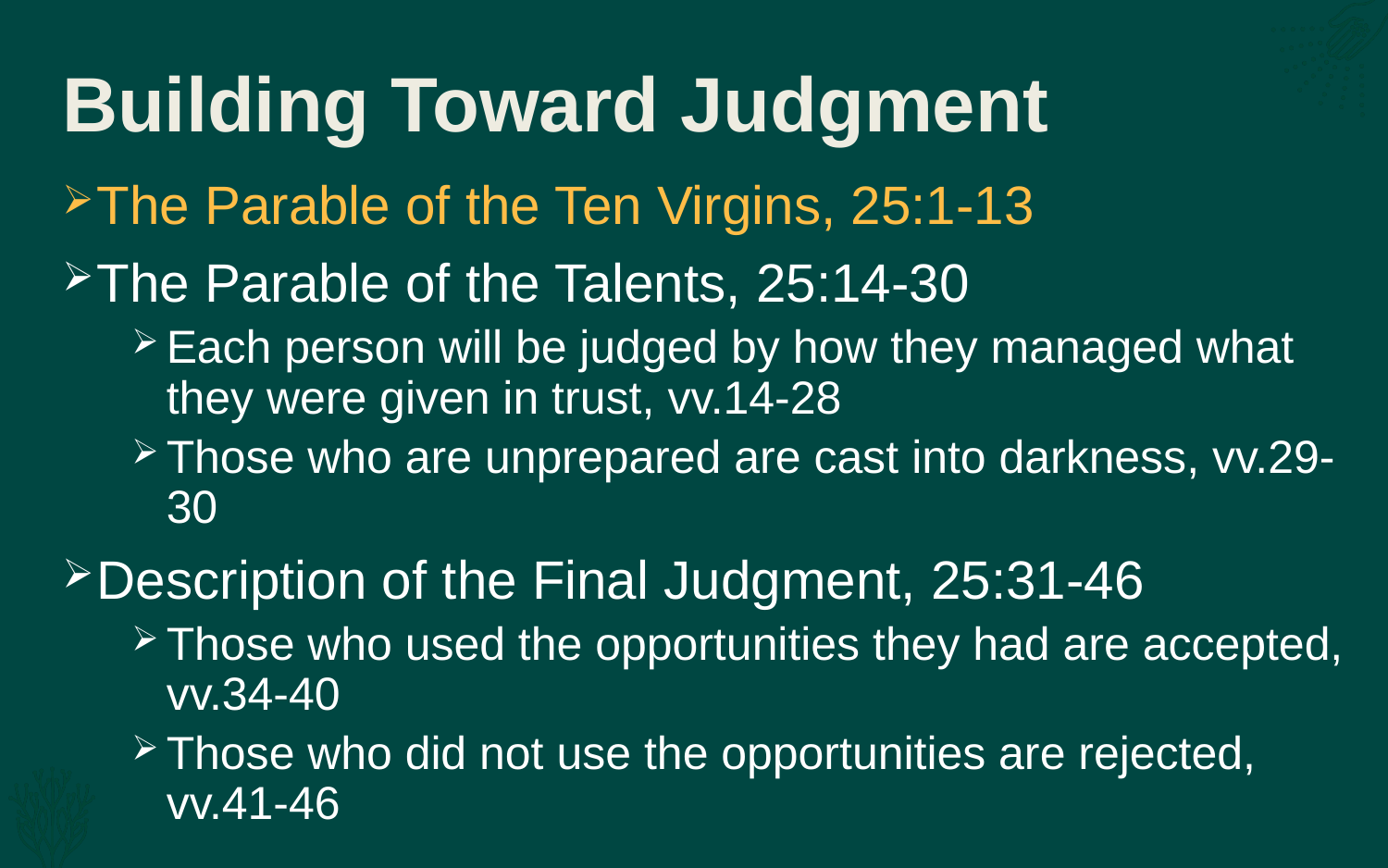

# Building Toward Judgment
The Parable of the Ten Virgins, 25:1-13
The Parable of the Talents, 25:14-30
Each person will be judged by how they managed what they were given in trust, vv.14-28
Those who are unprepared are cast into darkness, vv.29-30
Description of the Final Judgment, 25:31-46
Those who used the opportunities they had are accepted, vv.34-40
Those who did not use the opportunities are rejected, vv.41-46